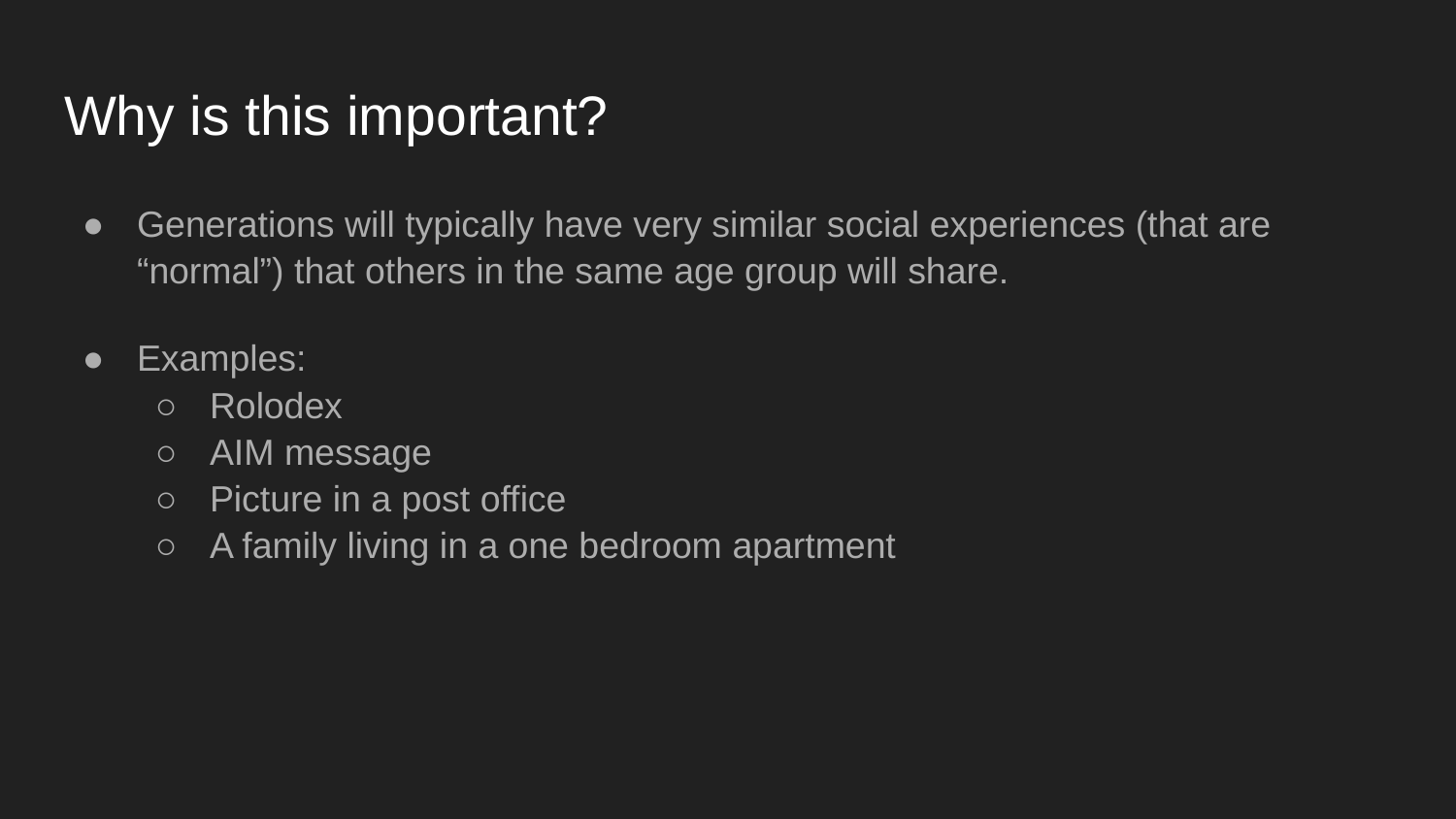

# Why is this important?
Generations will typically have very similar social experiences (that are “normal”) that others in the same age group will share.
Examples:
Rolodex
AIM message
Picture in a post office
A family living in a one bedroom apartment